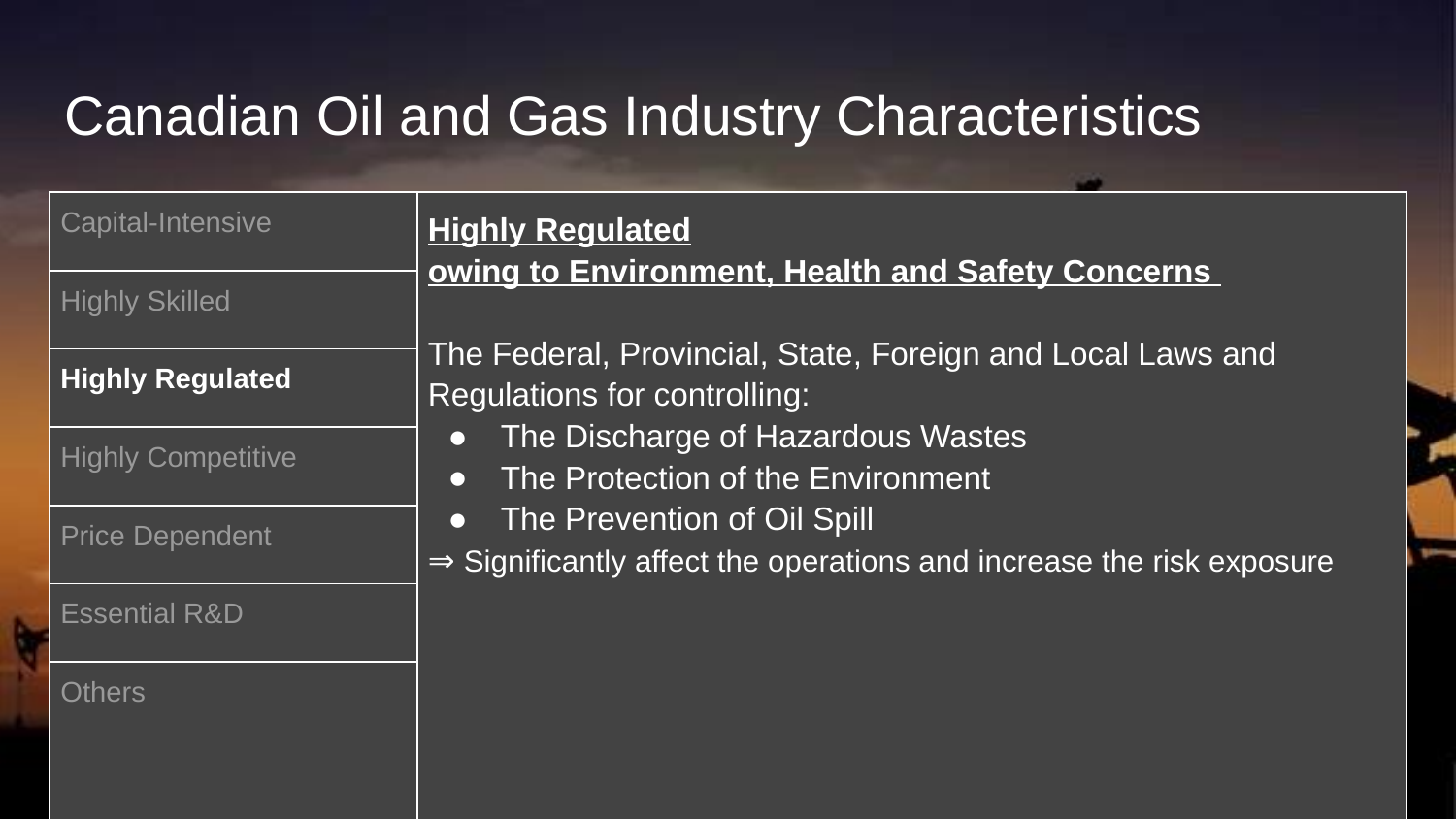

# Canadian Oil and Gas Industry Characteristics
| Capital-Intensive | Highly Regulated owing to Environment, Health and Safety Concerns The Federal, Provincial, State, Foreign and Local Laws and Regulations for controlling: The Discharge of Hazardous Wastes The Protection of the Environment The Prevention of Oil Spill ⇒ Significantly affect the operations and increase the risk exposure |
| --- | --- |
| Highly Skilled |  |
| Highly Regulated |  |
| Highly Competitive |  |
| Price Dependent |  |
| Essential R&D |  |
| Others |  |